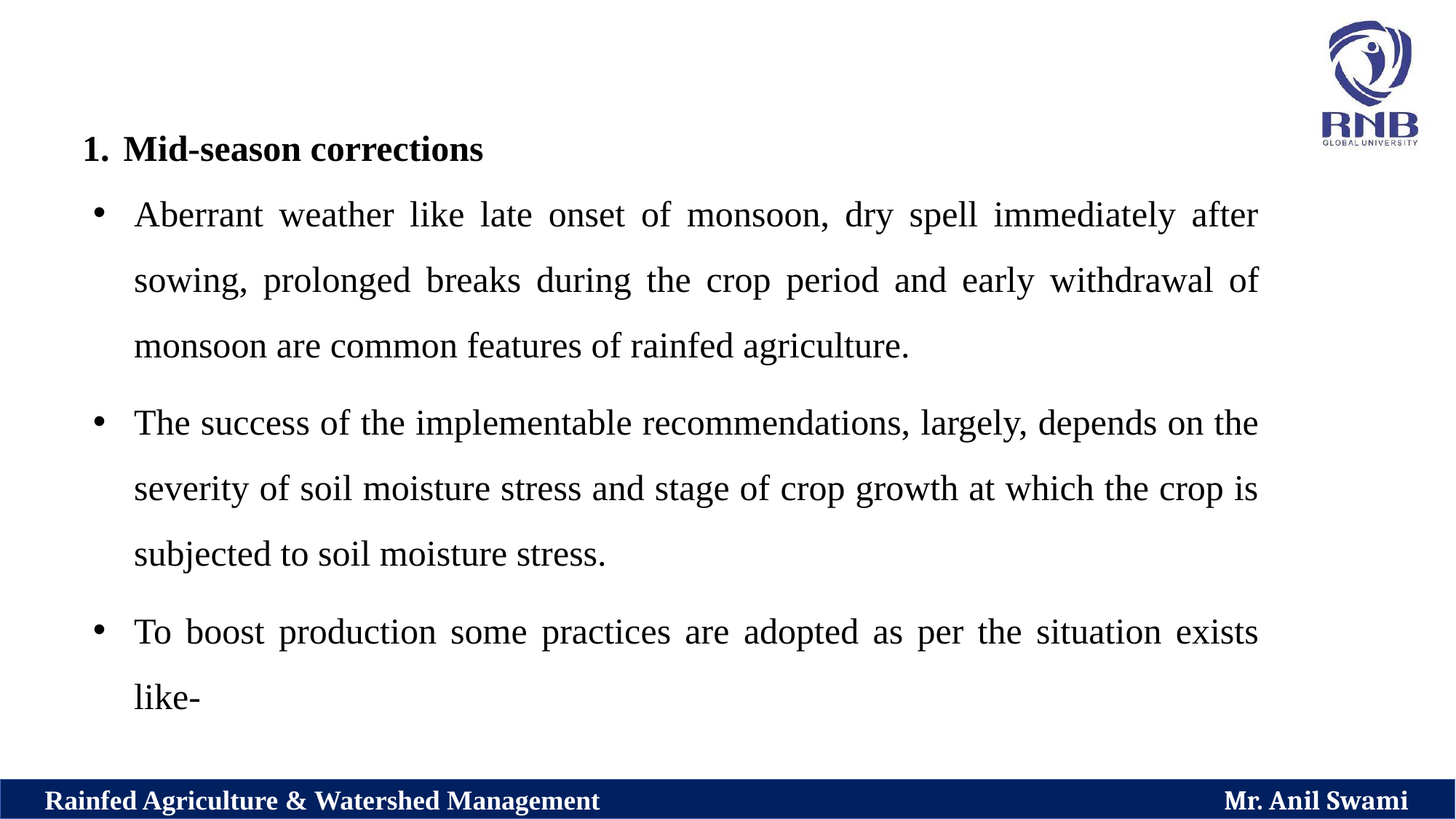

Mid-season corrections
Aberrant weather like late onset of monsoon, dry spell immediately after sowing, prolonged breaks during the crop period and early withdrawal of monsoon are common features of rainfed agriculture.
The success of the implementable recommendations, largely, depends on the severity of soil moisture stress and stage of crop growth at which the crop is subjected to soil moisture stress.
To boost production some practices are adopted as per the situation exists like-